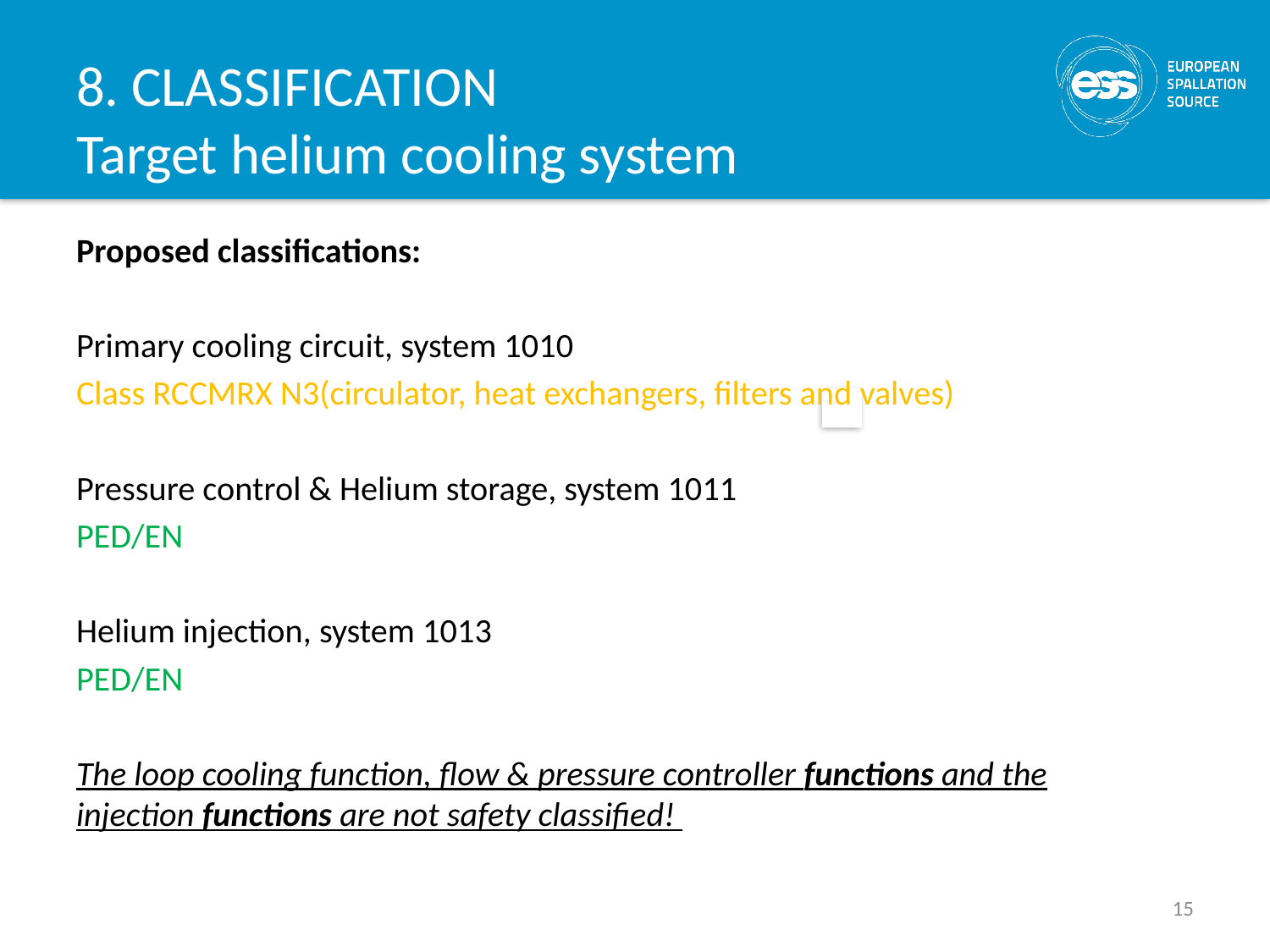

# 8. CLASSIFICATION Target helium cooling system
Proposed classifications:

Primary cooling circuit, system 1010
Class RCCMRX N3(circulator, heat exchangers, filters and valves)

Pressure control & Helium storage, system 1011
PED/EN

Helium injection, system 1013
PED/EN

The loop cooling function, flow & pressure controller functions and the injection functions are not safety classified!

15